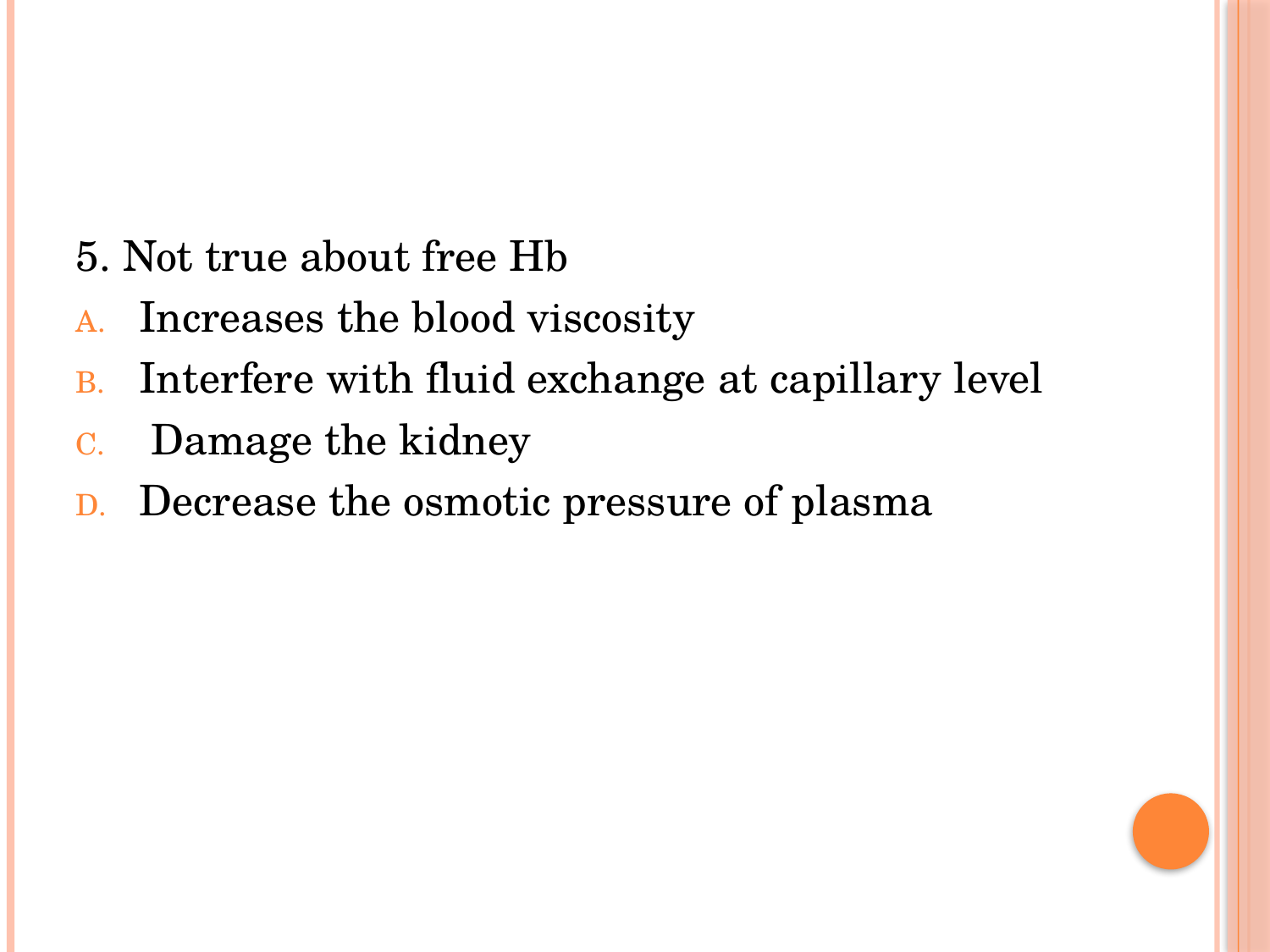

#
5. Not true about free Hb
Increases the blood viscosity
Interfere with fluid exchange at capillary level
 Damage the kidney
Decrease the osmotic pressure of plasma